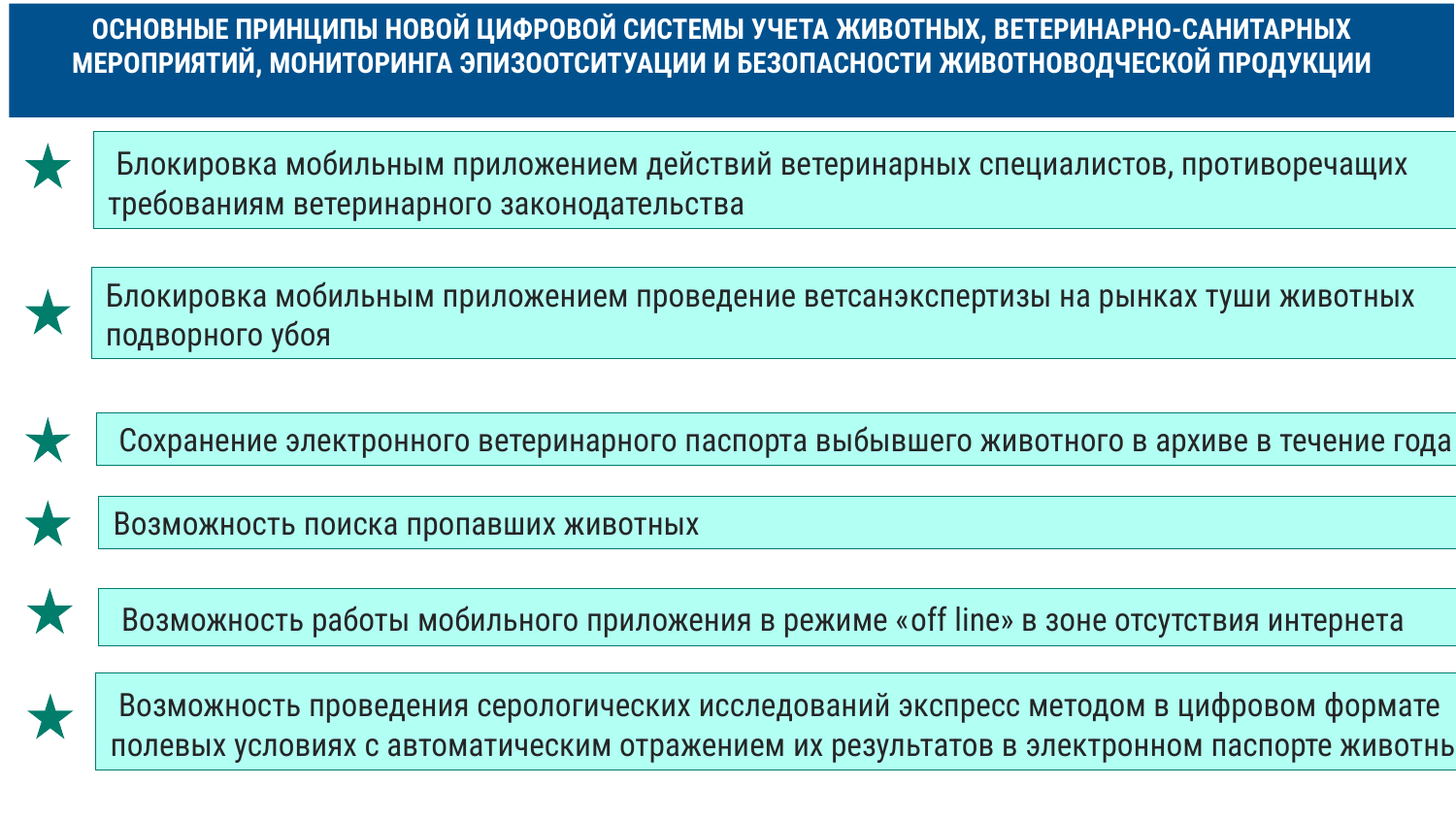

ОСНОВНЫЕ ПРИНЦИПЫ НОВОЙ ЦИФРОВОЙ СИСТЕМЫ УЧЕТА ЖИВОТНЫХ, ВЕТЕРИНАРНО-САНИТАРНЫХ МЕРОПРИЯТИЙ, МОНИТОРИНГА ЭПИЗООТСИТУАЦИИ И БЕЗОПАСНОСТИ ЖИВОТНОВОДЧЕСКОЙ ПРОДУКЦИИ
 Блокировка мобильным приложением действий ветеринарных специалистов, противоречащих требованиям ветеринарного законодательства

Блокировка мобильным приложением проведение ветсанэкспертизы на рынках туши животных подворного убоя

 Сохранение электронного ветеринарного паспорта выбывшего животного в архиве в течение года

Возможность поиска пропавших животных

[unsupported chart]

 Возможность работы мобильного приложения в режиме «off line» в зоне отсутствия интернета
 Возможность проведения серологических исследований экспресс методом в цифровом формате  в полевых условиях с автоматическим отражением их результатов в электронном паспорте животных